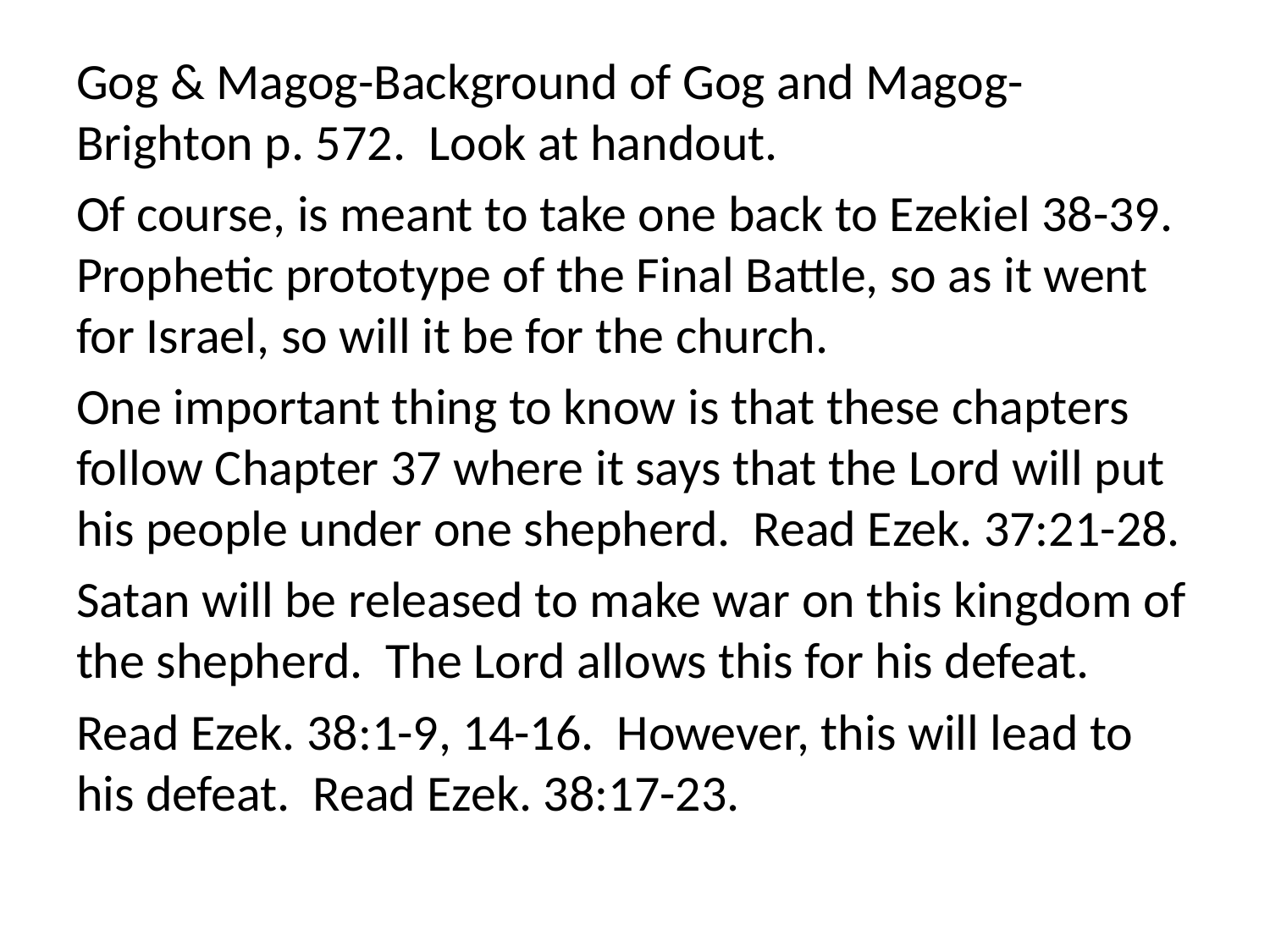

Gog & Magog-Background of Gog and Magog-Brighton p. 572.  Look at handout.
Of course, is meant to take one back to Ezekiel 38-39.  Prophetic prototype of the Final Battle, so as it went for Israel, so will it be for the church.
One important thing to know is that these chapters follow Chapter 37 where it says that the Lord will put his people under one shepherd.  Read Ezek. 37:21-28.
Satan will be released to make war on this kingdom of the shepherd.  The Lord allows this for his defeat.
Read Ezek. 38:1-9, 14-16.  However, this will lead to his defeat.  Read Ezek. 38:17-23.